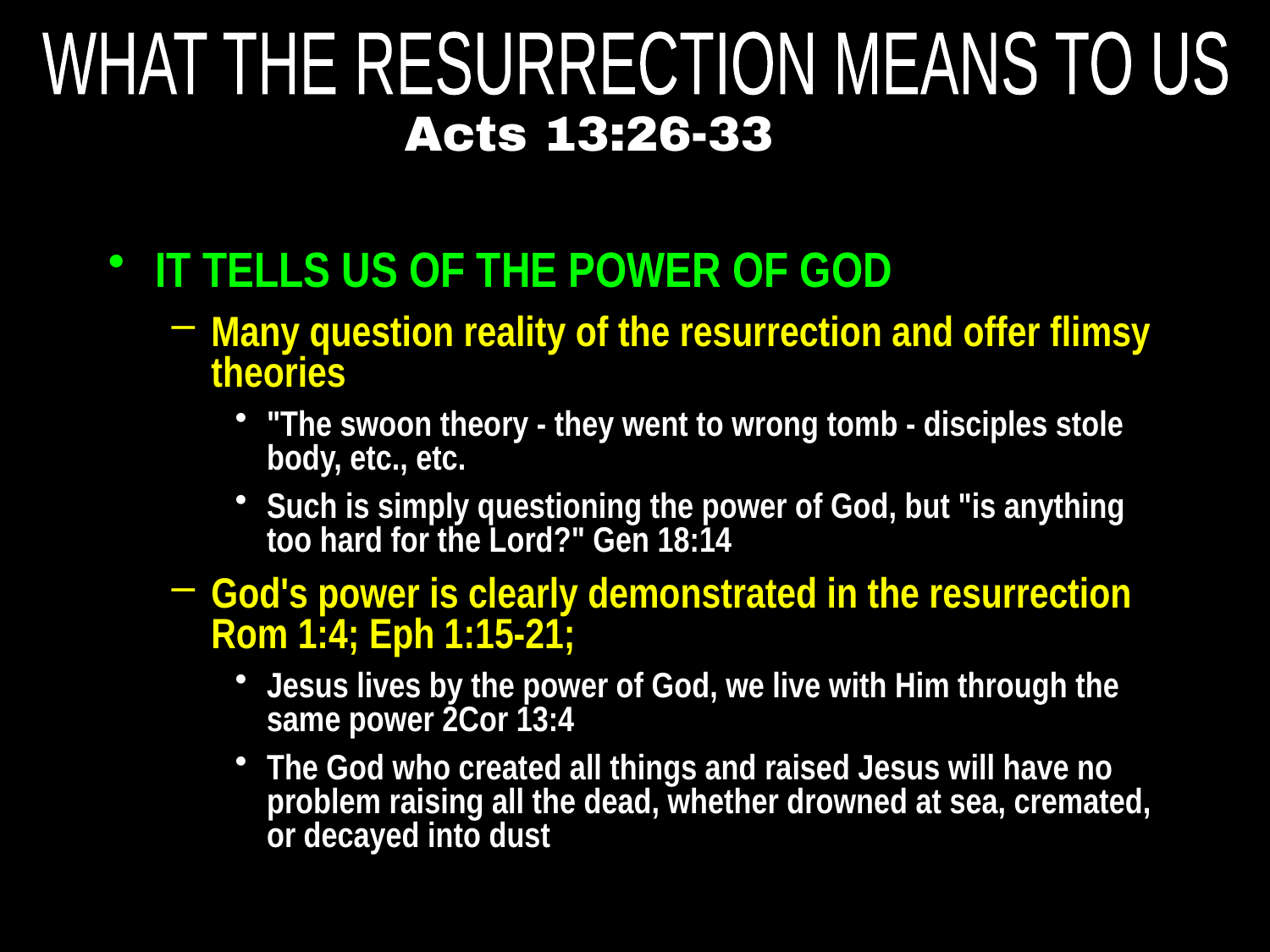

WHAT THE RESURRECTION MEANS TO US
Acts 13:26-33
IT TELLS US OF THE POWER OF GOD
Many question reality of the resurrection and offer flimsy theories
"The swoon theory - they went to wrong tomb - disciples stole body, etc., etc.
Such is simply questioning the power of God, but "is anything too hard for the Lord?" Gen 18:14
God's power is clearly demonstrated in the resurrection Rom 1:4; Eph 1:15-21;
Jesus lives by the power of God, we live with Him through the same power 2Cor 13:4
The God who created all things and raised Jesus will have no problem raising all the dead, whether drowned at sea, cremated, or decayed into dust